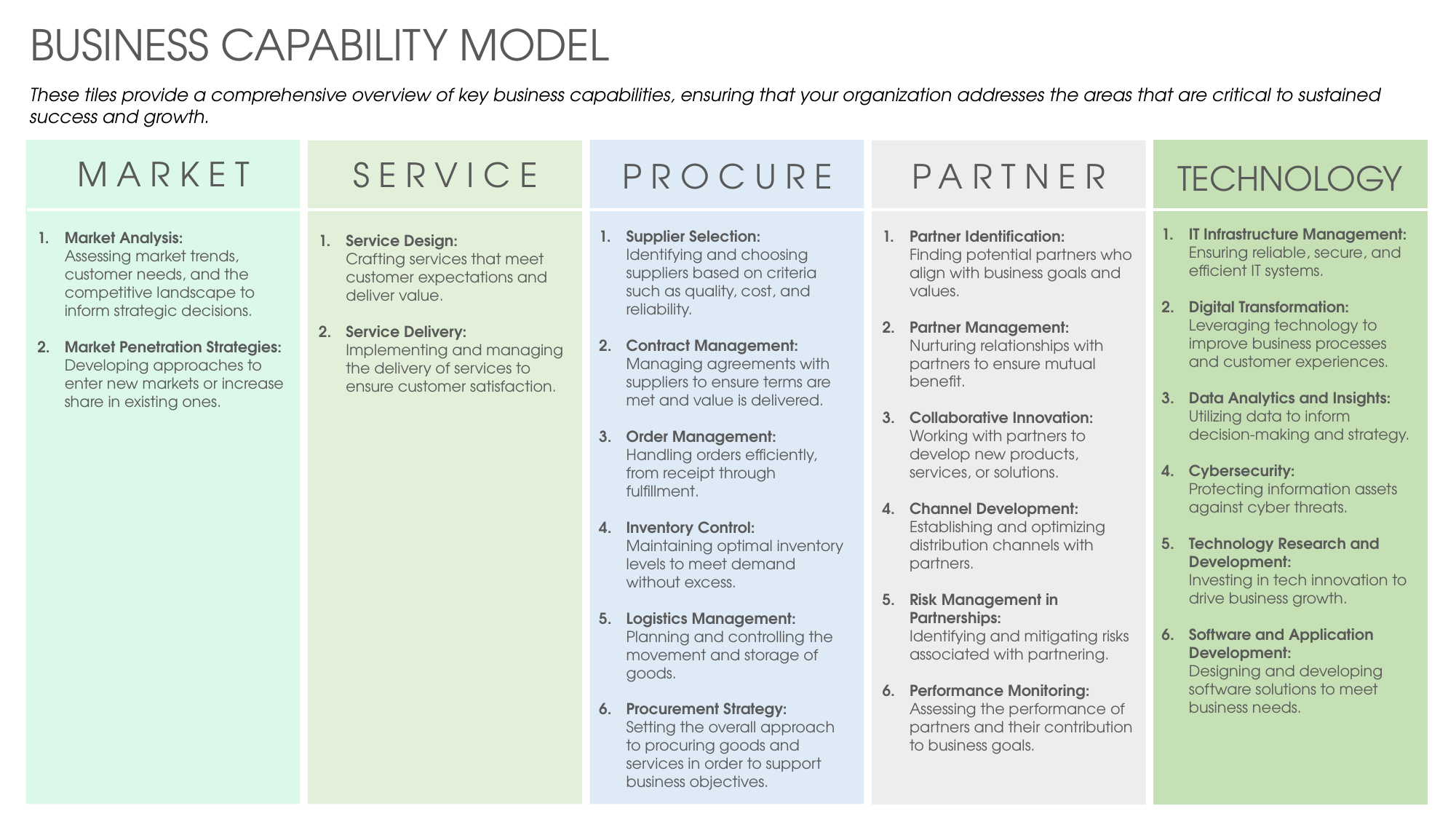

BUSINESS CAPABILITY MODEL
These tiles provide a comprehensive overview of key business capabilities, ensuring that your organization addresses the areas that are critical to sustained success and growth.

MARKET
SERVICE
PROCURE
PARTNER
TECHNOLOGY
IT Infrastructure Management:
Ensuring reliable, secure, and efficient IT systems.
Digital Transformation:
Leveraging technology to improve business processes and customer experiences.
Data Analytics and Insights:
Utilizing data to inform decision-making and strategy.
Cybersecurity:
Protecting information assets against cyber threats.
Technology Research and Development:
Investing in tech innovation to drive business growth.
Software and Application Development:
Designing and developing software solutions to meet business needs.
Partner Identification:
Finding potential partners who align with business goals and values.
Partner Management:
Nurturing relationships with partners to ensure mutual benefit.
Collaborative Innovation:
Working with partners to develop new products, services, or solutions.
Channel Development:
Establishing and optimizing distribution channels with partners.
Risk Management in Partnerships:
Identifying and mitigating risks associated with partnering.
Performance Monitoring:
Assessing the performance of partners and their contribution to business goals.
Supplier Selection:
Identifying and choosing suppliers based on criteria such as quality, cost, and reliability.
Contract Management:
Managing agreements with suppliers to ensure terms are met and value is delivered.
Order Management:
Handling orders efficiently, from receipt through fulfillment.
Inventory Control:
Maintaining optimal inventory levels to meet demand without excess.
Logistics Management: Planning and controlling the movement and storage of goods.
Procurement Strategy:
Setting the overall approach to procuring goods and services in order to support business objectives.
Market Analysis:
Assessing market trends, customer needs, and the competitive landscape to inform strategic decisions.
Market Penetration Strategies:
Developing approaches to enter new markets or increase share in existing ones.

Service Design:
Crafting services that meet customer expectations and deliver value.
Service Delivery:
Implementing and managing the delivery of services to ensure customer satisfaction.